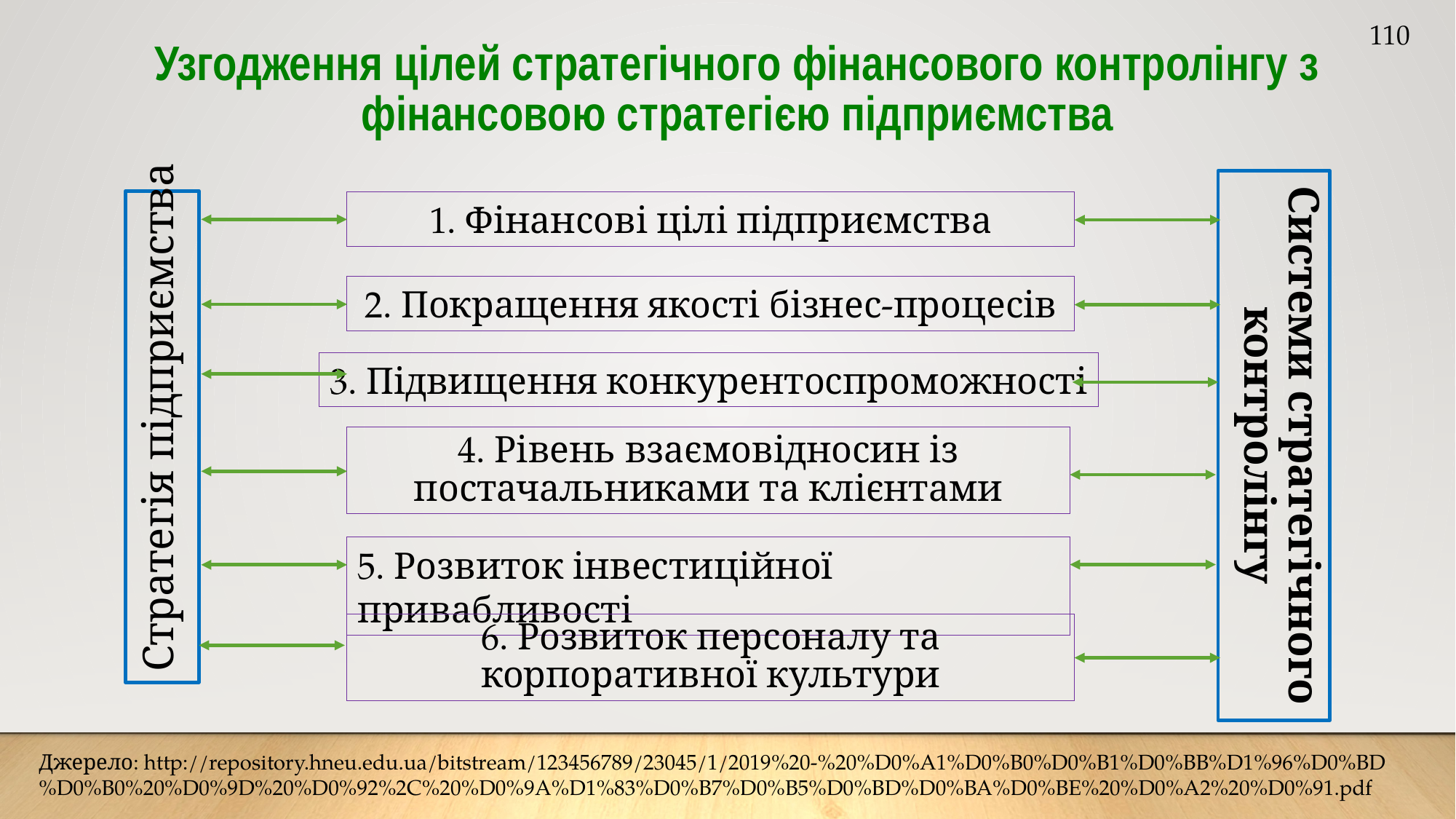

110
Узгодження цілей стратегічного фінансового контролінгу з фінансовою стратегією підприємства
Системи стратегічного
контролінгу
Стратегія підприємства
1. Фінансові цілі підприємства
2. Покращення якості бізнес-процесів
3. Підвищення конкурентоспроможності
4. Рівень взаємовідносин із постачальниками та клієнтами
5. Розвиток інвестиційної привабливості
6. Розвиток персоналу та корпоративної культури
Джерело: http://repository.hneu.edu.ua/bitstream/123456789/23045/1/2019%20-%20%D0%A1%D0%B0%D0%B1%D0%BB%D1%96%D0%BD%D0%B0%20%D0%9D%20%D0%92%2C%20%D0%9A%D1%83%D0%B7%D0%B5%D0%BD%D0%BA%D0%BE%20%D0%A2%20%D0%91.pdf